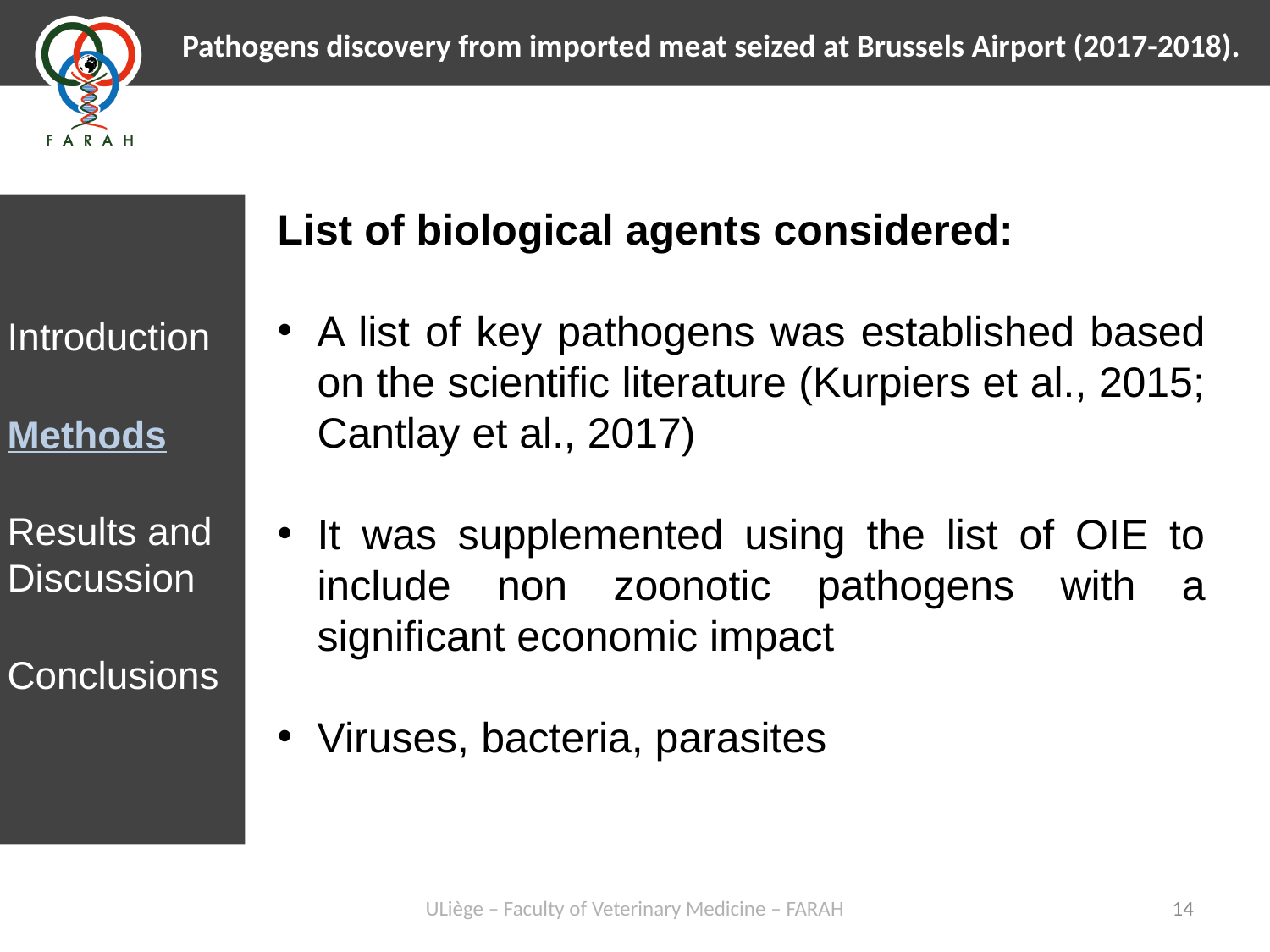

List of biological agents considered:

A list of key pathogens was established based on the scientific literature (Kurpiers et al., 2015; Cantlay et al., 2017)

It was supplemented using the list of OIE to include non zoonotic pathogens with a significant economic impact

Viruses, bacteria, parasites

Introduction

Methods

Results and Discussion

Conclusions

ULiège – Faculty of Veterinary Medicine – FARAH
14